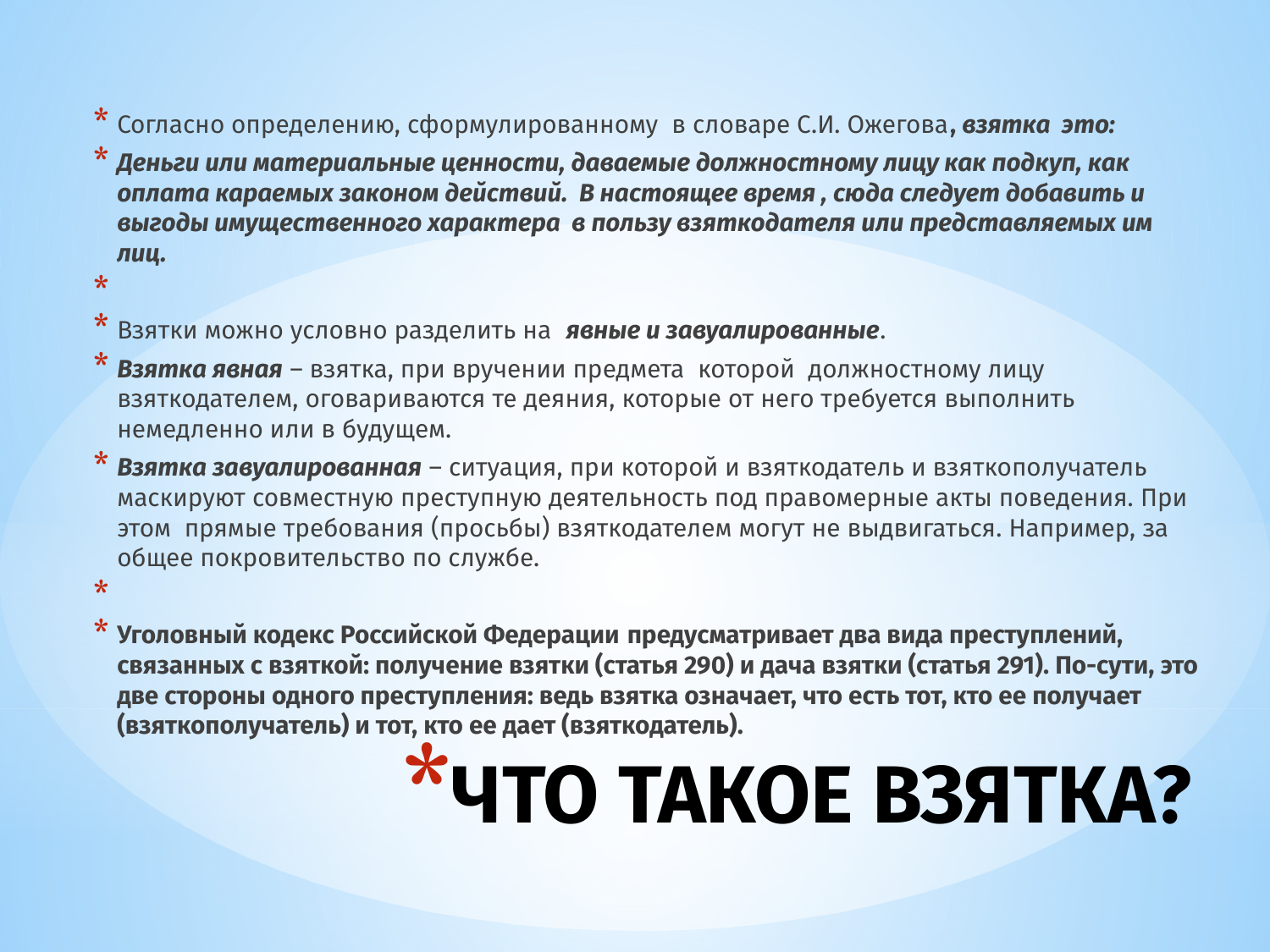

Согласно определению, сформулированному  в словаре С.И. Ожегова, взятка  это:
Деньги или материальные ценности, даваемые должностному лицу как подкуп, как оплата караемых законом действий.  В настоящее время , сюда следует добавить и выгоды имущественного характера  в пользу взяткодателя или представляемых им лиц.

Взятки можно условно разделить на  явные и завуалированные.
Взятка явная – взятка, при вручении предмета  которой  должностному лицу  взяткодателем, оговариваются те деяния, которые от него требуется выполнить немедленно или в будущем.
Взятка завуалированная – ситуация, при которой и взяткодатель и взяткополучатель маскируют совместную преступную деятельность под правомерные акты поведения. При этом  прямые требования (просьбы) взяткодателем могут не выдвигаться. Например, за общее покровительство по службе.

Уголовный кодекс Российской Федерации предусматривает два вида преступлений, связанных с взяткой: получение взятки (статья 290) и дача взятки (статья 291). По-сути, это две стороны одного преступления: ведь взятка означает, что есть тот, кто ее получает (взяткополучатель) и тот, кто ее дает (взяткодатель).

# ЧТО ТАКОЕ ВЗЯТКА?